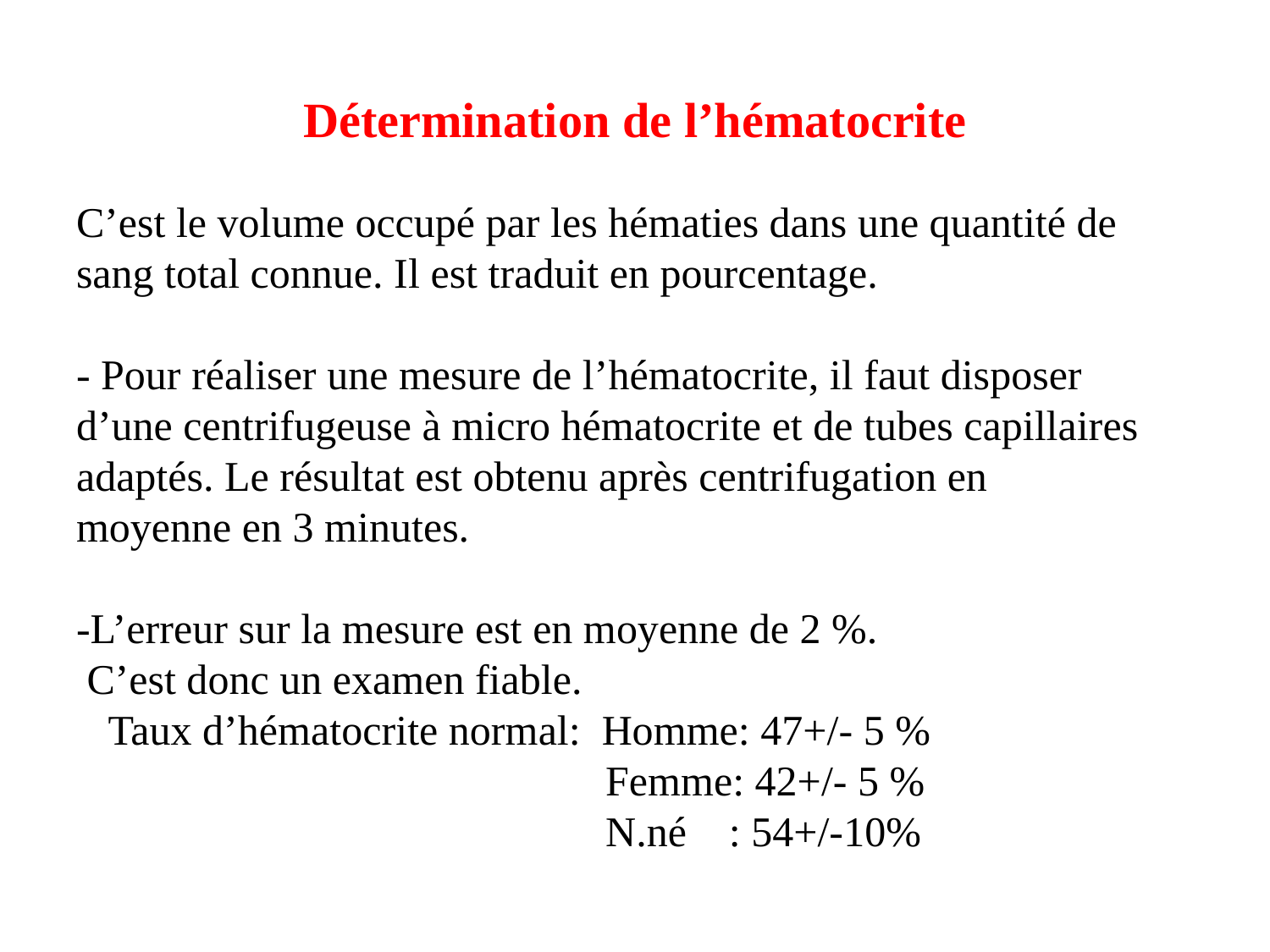

# Détermination de l’hématocrite
C’est le volume occupé par les hématies dans une quantité de sang total connue. Il est traduit en pourcentage.
- Pour réaliser une mesure de l’hématocrite, il faut disposer d’une centrifugeuse à micro hématocrite et de tubes capillaires adaptés. Le résultat est obtenu après centrifugation en moyenne en 3 minutes.
-L’erreur sur la mesure est en moyenne de 2 %.
 C’est donc un examen fiable.
   Taux d’hématocrite normal:  Homme: 47+/- 5 %
                                                  Femme: 42+/- 5 %
                                                  N.né    : 54+/-10%